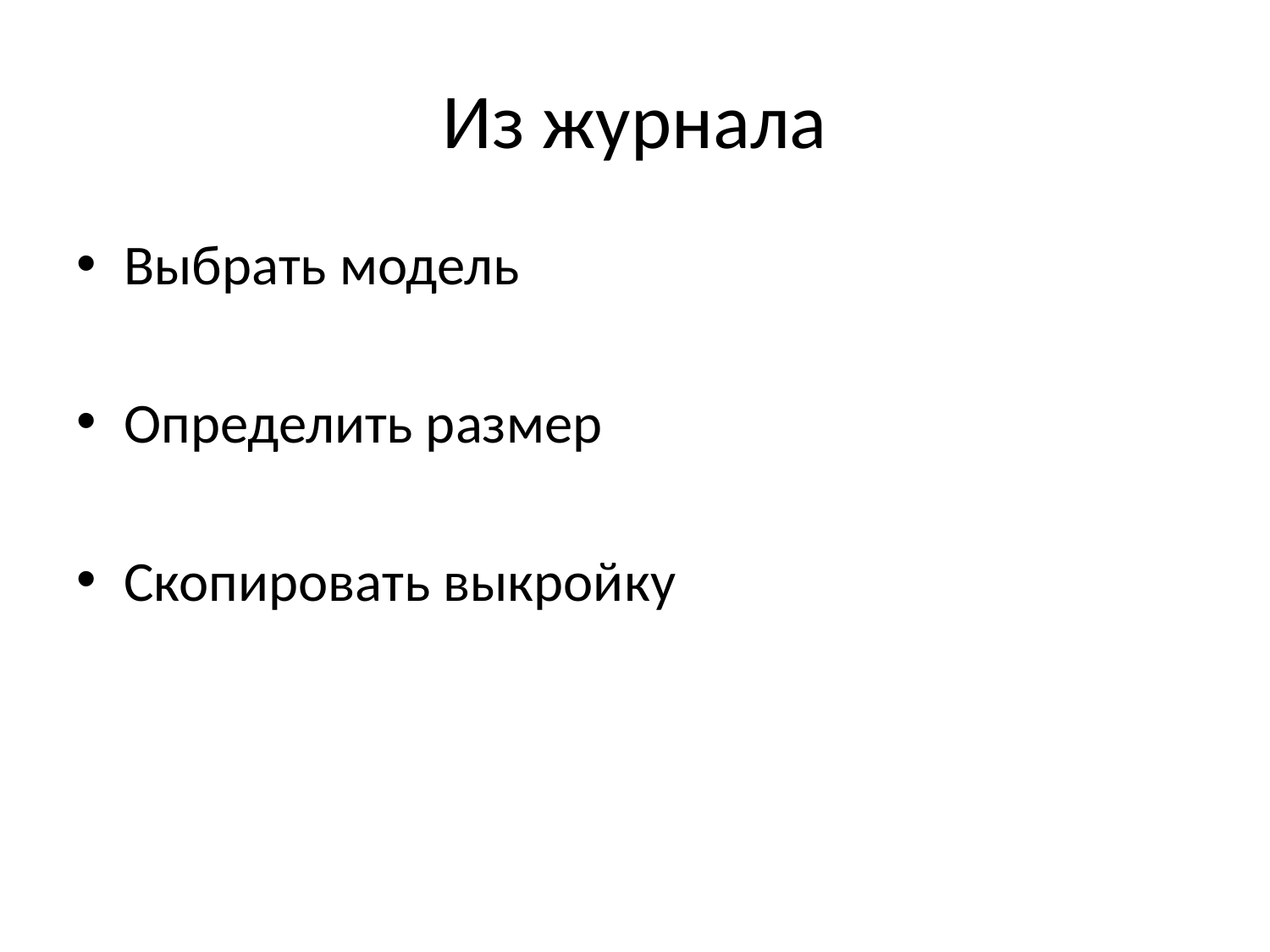

# Из журнала
Выбрать модель

Определить размер

Скопировать выкройку